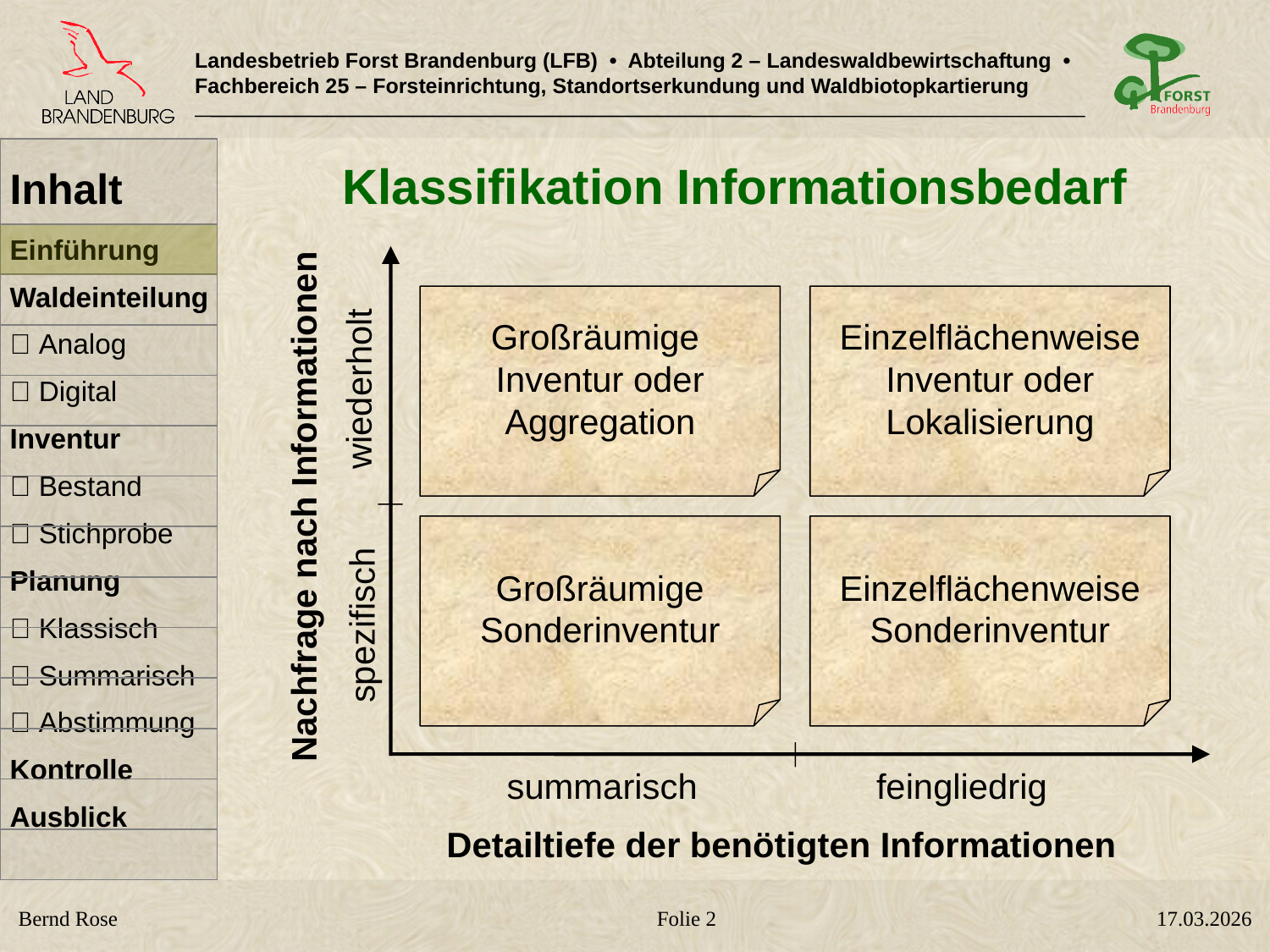

# Klassifikation Informationsbedarf

Großräumige
Inventur oder
Aggregation
Einzelflächenweise
Inventur oder
Lokalisierung
wiederholt
Nachfrage nach Informationen
Großräumige
Sonderinventur
Einzelflächenweise
Sonderinventur
spezifisch
summarisch
feingliedrig
Detailtiefe der benötigten Informationen